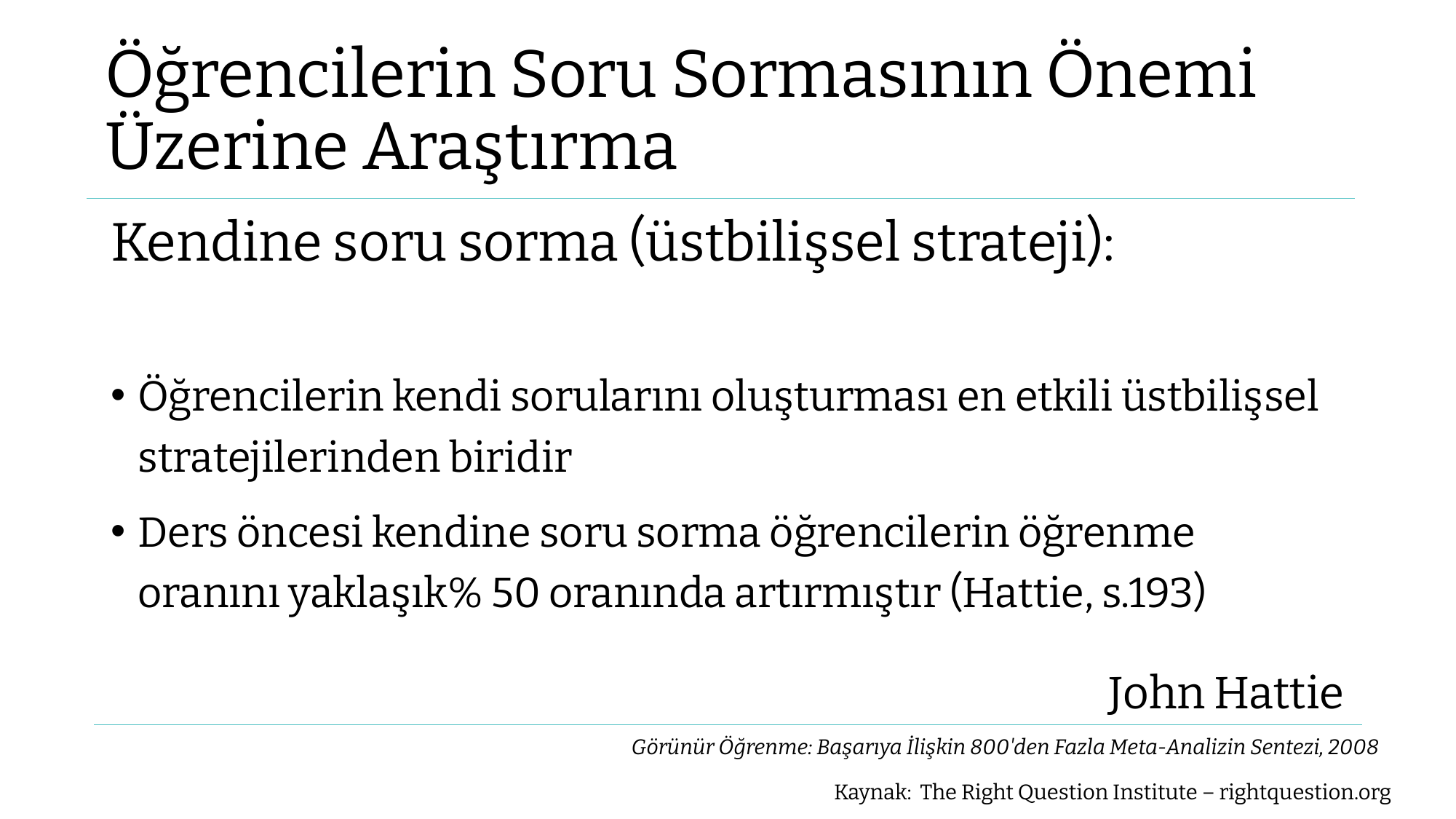

# Öğrencilerin Soru Sormasının Önemi Üzerine Araştırma
Kendine soru sorma (üstbilişsel strateji):

Öğrencilerin kendi sorularını oluşturması en etkili üstbilişsel stratejilerinden biridir
Ders öncesi kendine soru sorma öğrencilerin öğrenme oranını yaklaşık% 50 oranında artırmıştır (Hattie, s.193)

John Hattie

Görünür Öğrenme: Başarıya İlişkin 800'den Fazla Meta-Analizin Sentezi, 2008
Kaynak:  The Right Question Institute – rightquestion.org